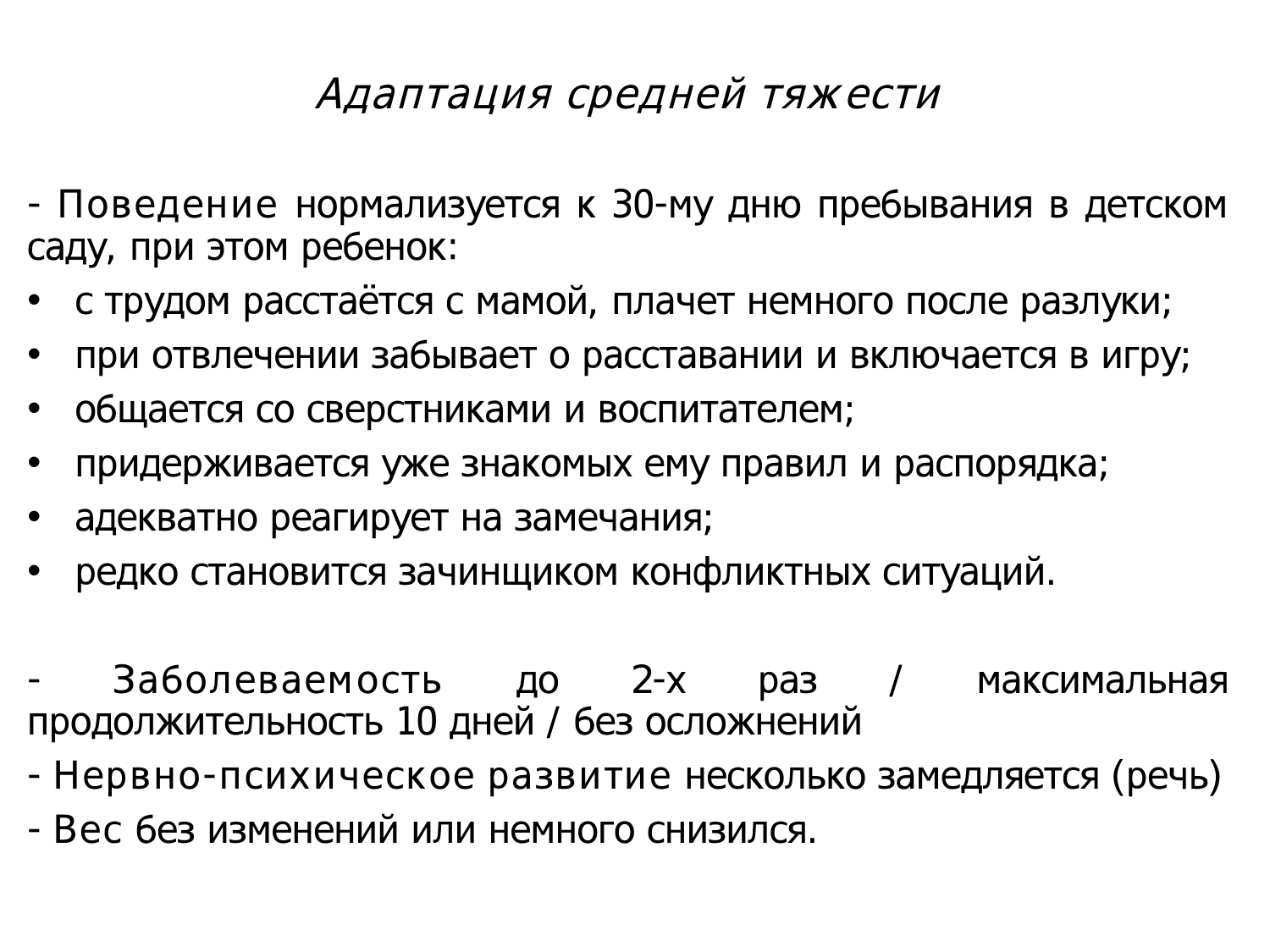

Адаптация средней тяжести

- Поведение нормализуется к 30-му дню пребывания в детском саду, при этом ребенок:
с трудом расстаётся с мамой, плачет немного после разлуки;
при отвлечении забывает о расставании и включается в игру;
общается со сверстниками и воспитателем;
придерживается уже знакомых ему правил и распорядка;
адекватно реагирует на замечания;
редко становится зачинщиком конфликтных ситуаций.

- Заболеваемость до 2-х раз / максимальная продолжительность 10 дней / без осложнений
- Нервно-психическое развитие несколько замедляется (речь)
- Вес без изменений или немного снизился.